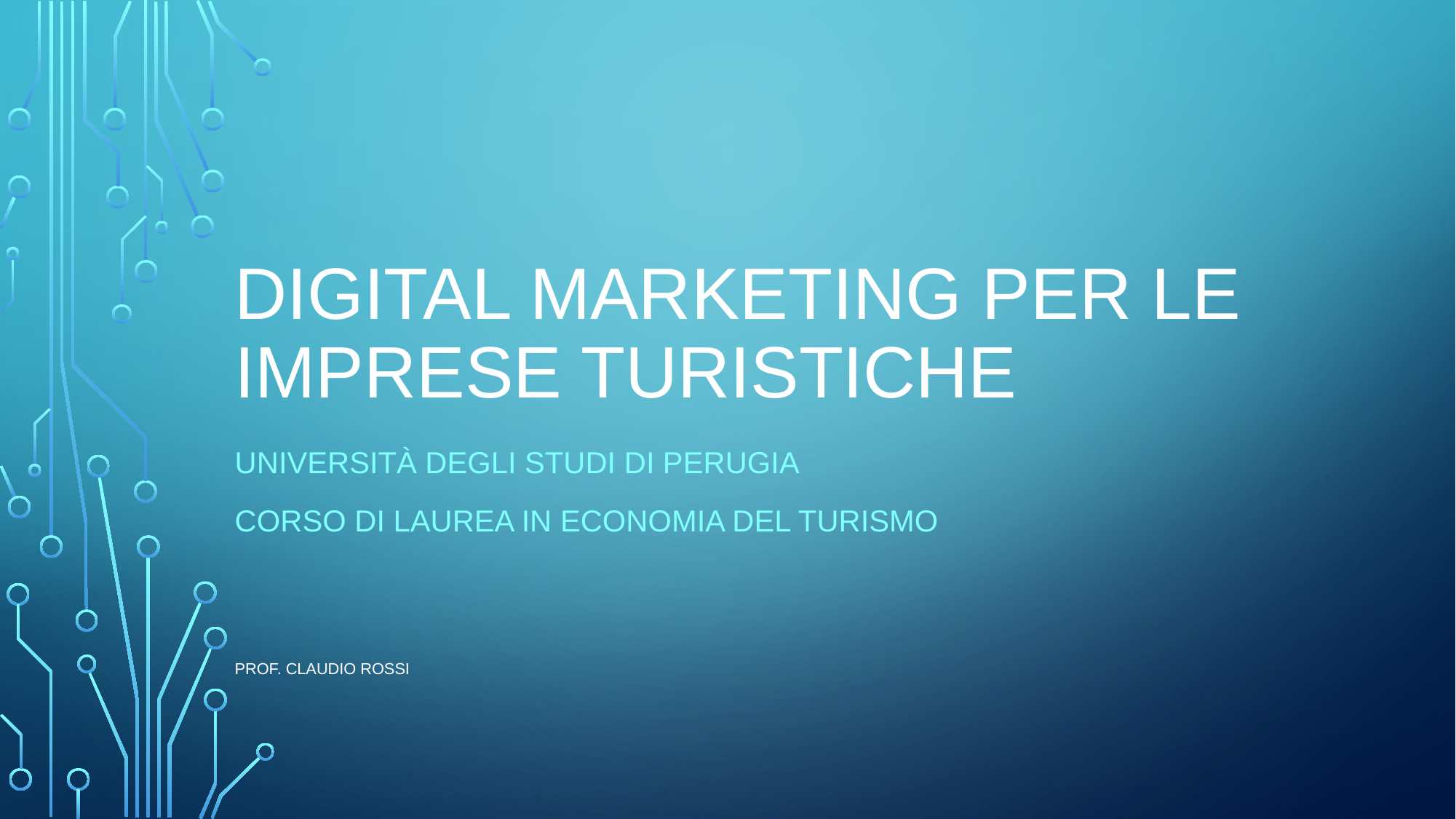

# Digital Marketing per le imprese turistiche
Università degli Studi di Perugia
CORSO DI LAUREA IN ECONOMIA DEL TURISMO
prof. Claudio Rossi